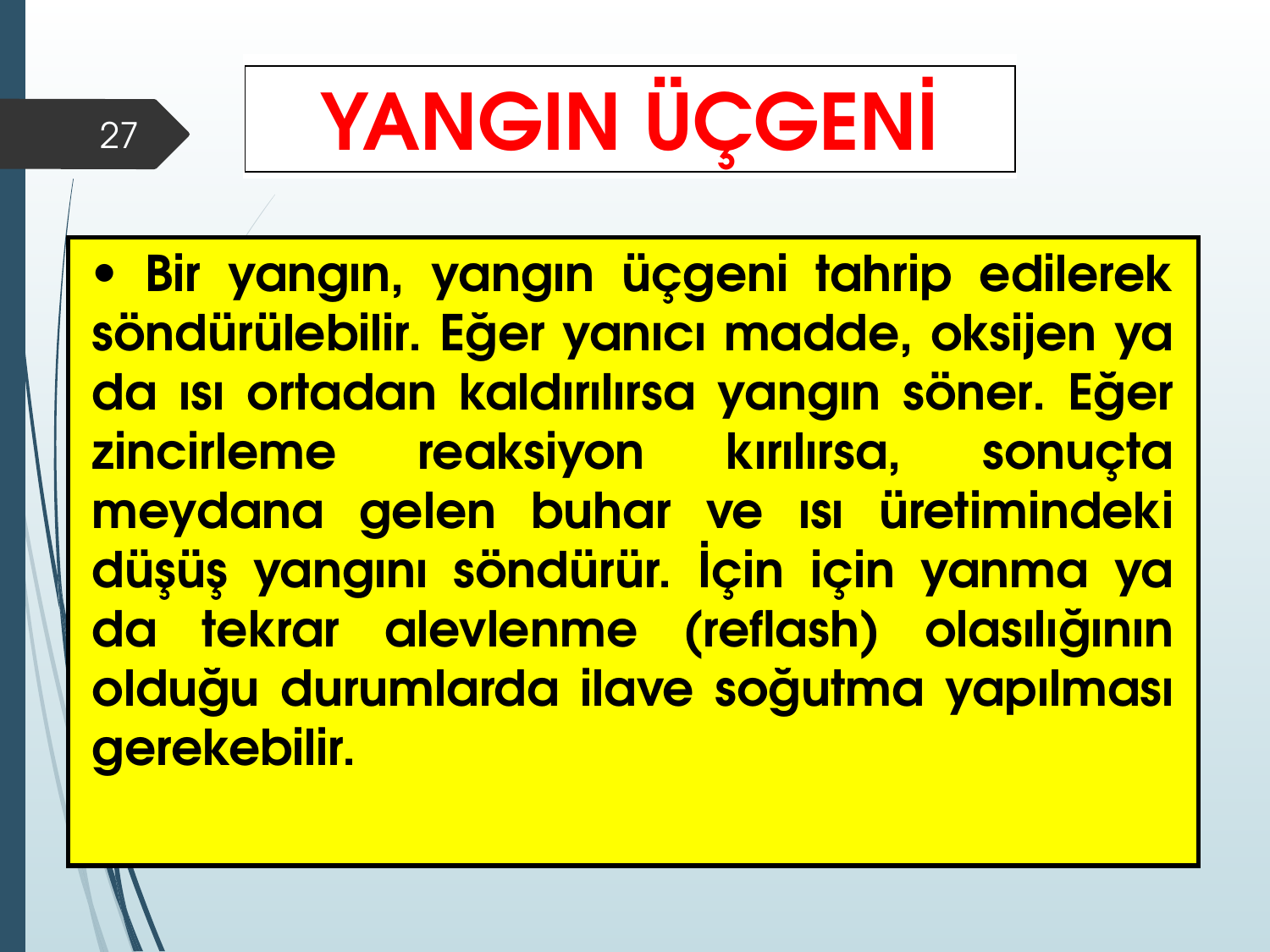

YANGIN ÜÇGENİ
27
 Bir yangın, yangın üçgeni tahrip edilerek söndürülebilir. Eğer yanıcı madde, oksijen ya da ısı ortadan kaldırılırsa yangın söner. Eğer zincirleme reaksiyon kırılırsa, sonuçta meydana gelen buhar ve ısı üretimindeki düşüş yangını söndürür. İçin için yanma ya da tekrar alevlenme (reflash) olasılığının olduğu durumlarda ilave soğutma yapılması gerekebilir.